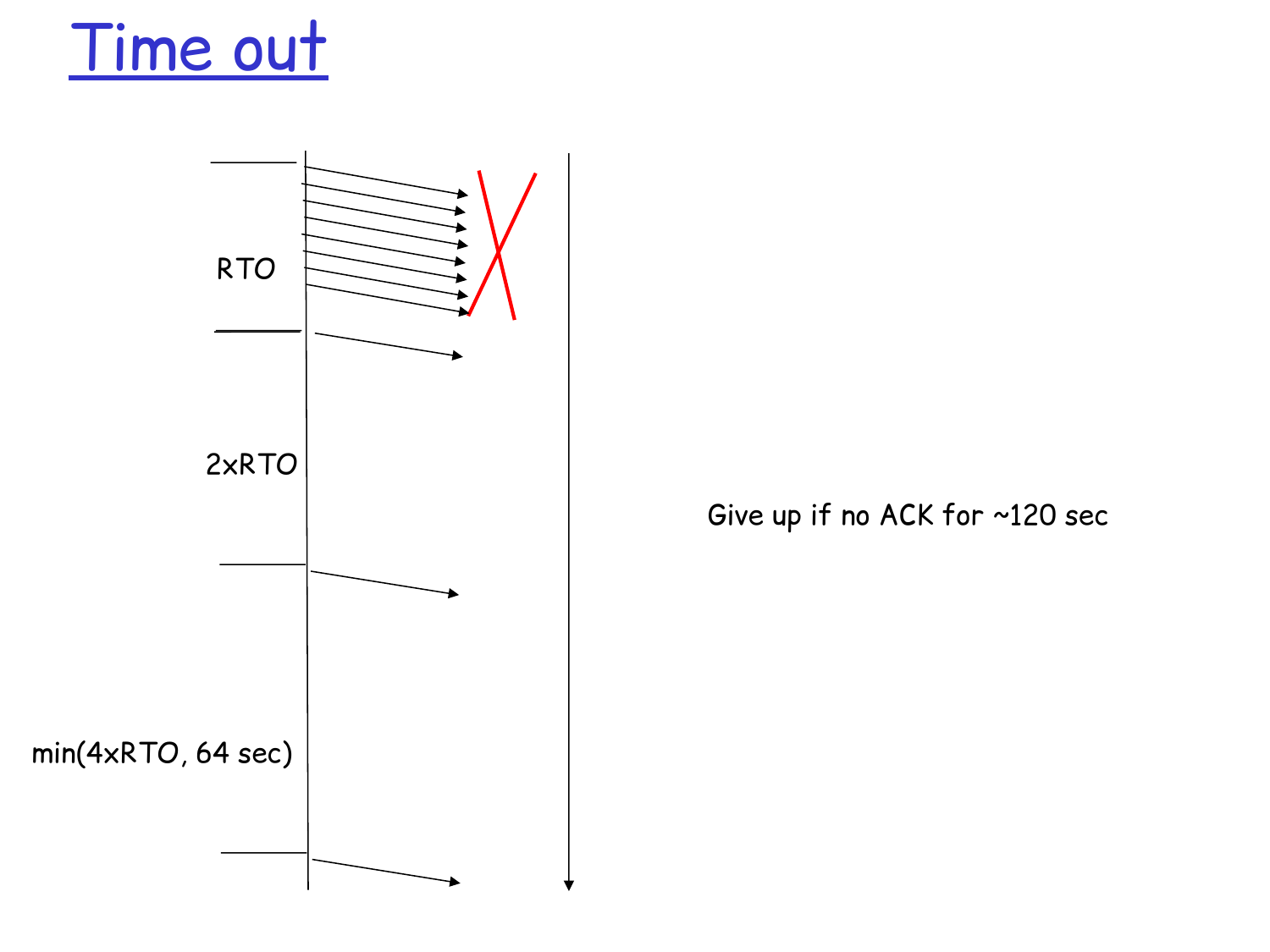

# Time out

RTO

2xRTO
Give up if no ACK for ~120 sec

min(4xRTO, 64 sec)